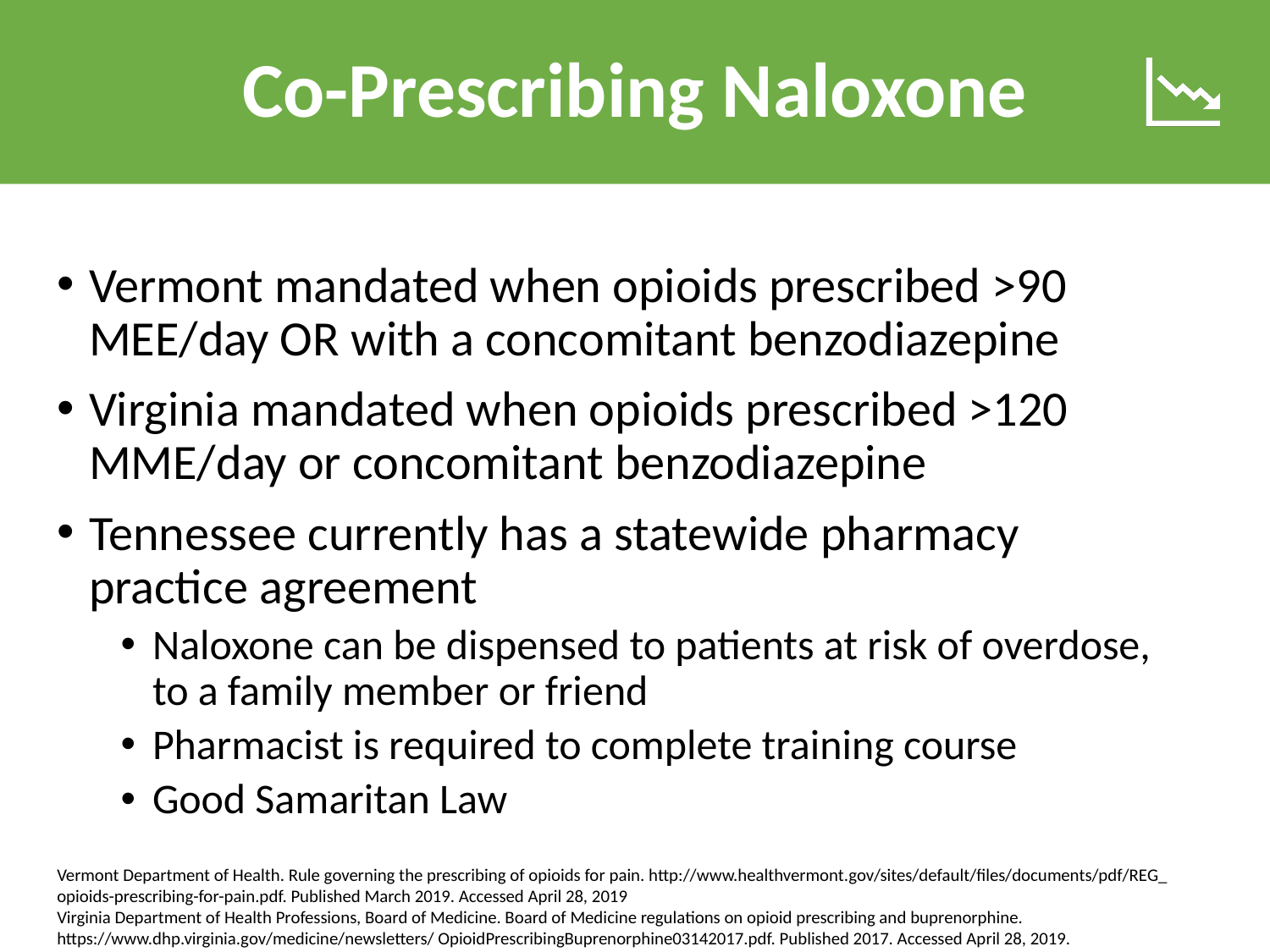

Co-Prescribing Naloxone

Vermont mandated when opioids prescribed >90 MEE/day OR with a concomitant benzodiazepine
Virginia mandated when opioids prescribed >120 MME/day or concomitant benzodiazepine
Tennessee currently has a statewide pharmacy practice agreement
Naloxone can be dispensed to patients at risk of overdose, to a family member or friend
Pharmacist is required to complete training course
Good Samaritan Law
Vermont Department of Health. Rule governing the prescribing of opioids for pain. http://www.healthvermont.gov/sites/default/files/documents/pdf/REG_ opioids-prescribing-for-pain.pdf. Published March 2019. Accessed April 28, 2019
Virginia Department of Health Professions, Board of Medicine. Board of Medicine regulations on opioid prescribing and buprenorphine. https://www.dhp.virginia.gov/medicine/newsletters/ OpioidPrescribingBuprenorphine03142017.pdf. Published 2017. Accessed April 28, 2019.